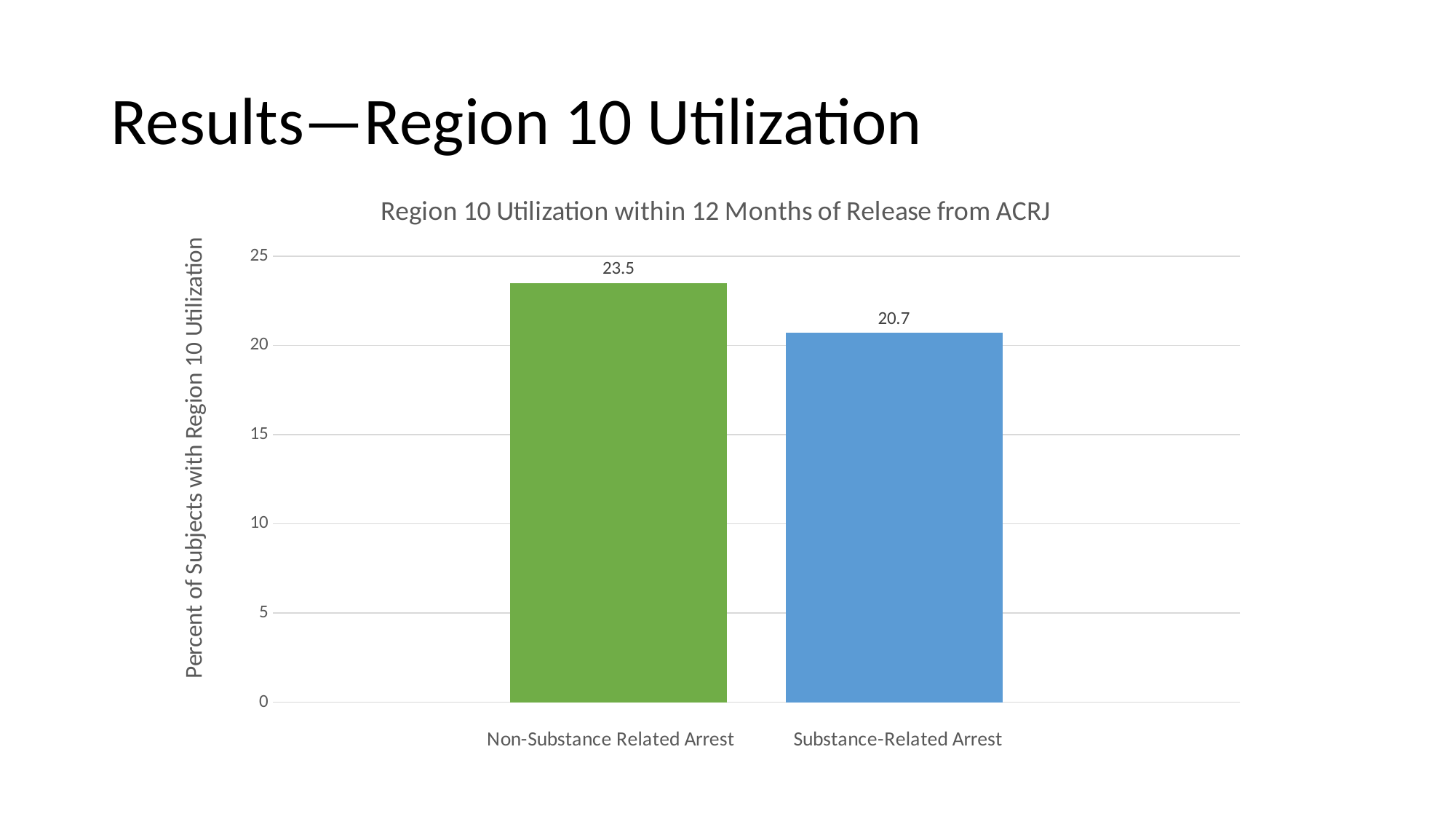

# Results—Region 10 Utilization

### Chart: Region 10 Utilization within 12 Months of Release from ACRJ

| Category | Non-Substance Related Arrest | Substance Related Arrest |
|---|---|---|
| Yes | 23.5 | 20.7 |